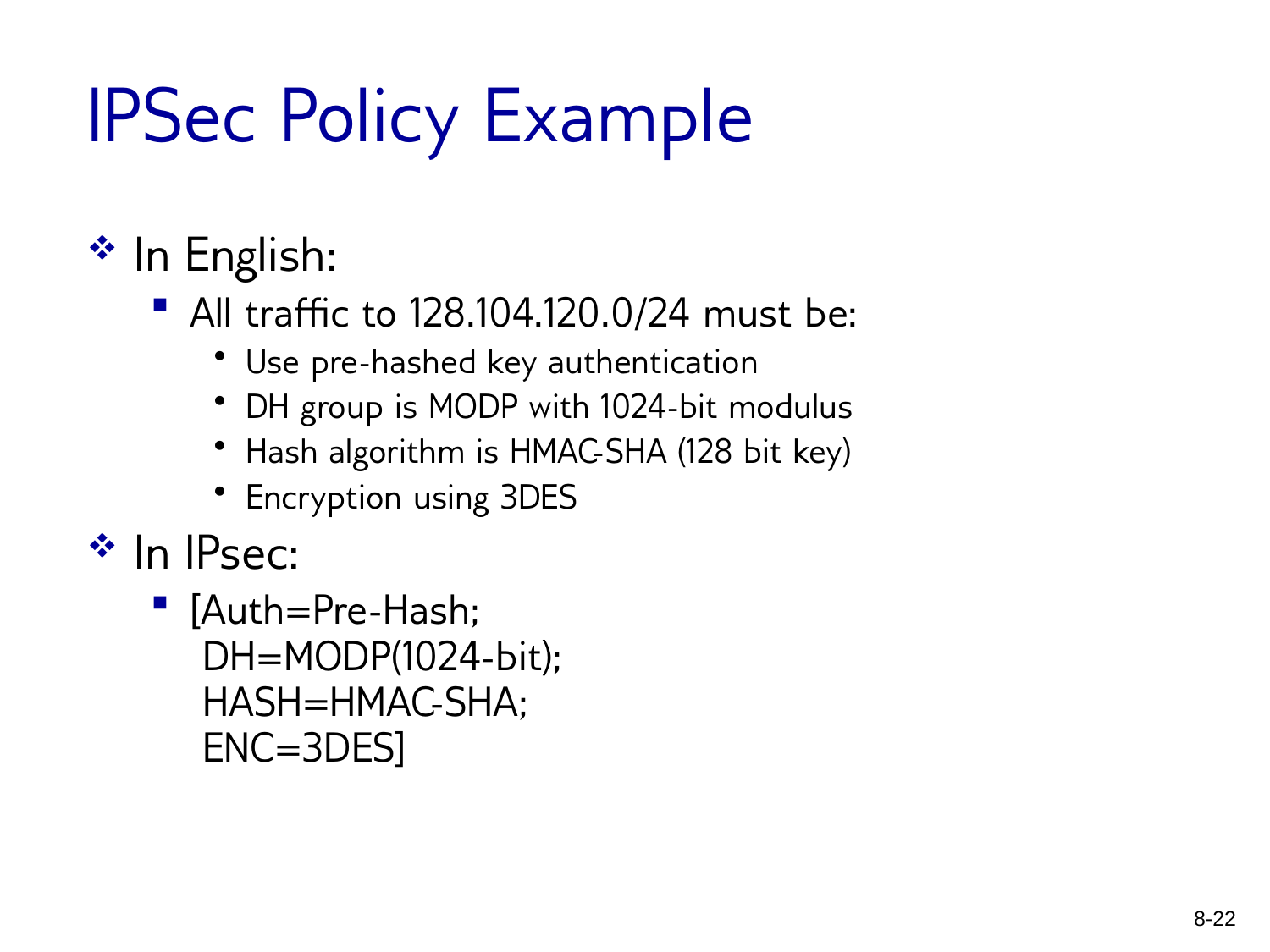

# IPSec Policy Example
In English:
All traffic to 128.104.120.0/24 must be:
Use pre-hashed key authentication
DH group is MODP with 1024-bit modulus
Hash algorithm is HMAC-SHA (128 bit key)
Encryption using 3DES
In IPsec:
[Auth=Pre-Hash;
 DH=MODP(1024-bit);
 HASH=HMAC-SHA;
 ENC=3DES]